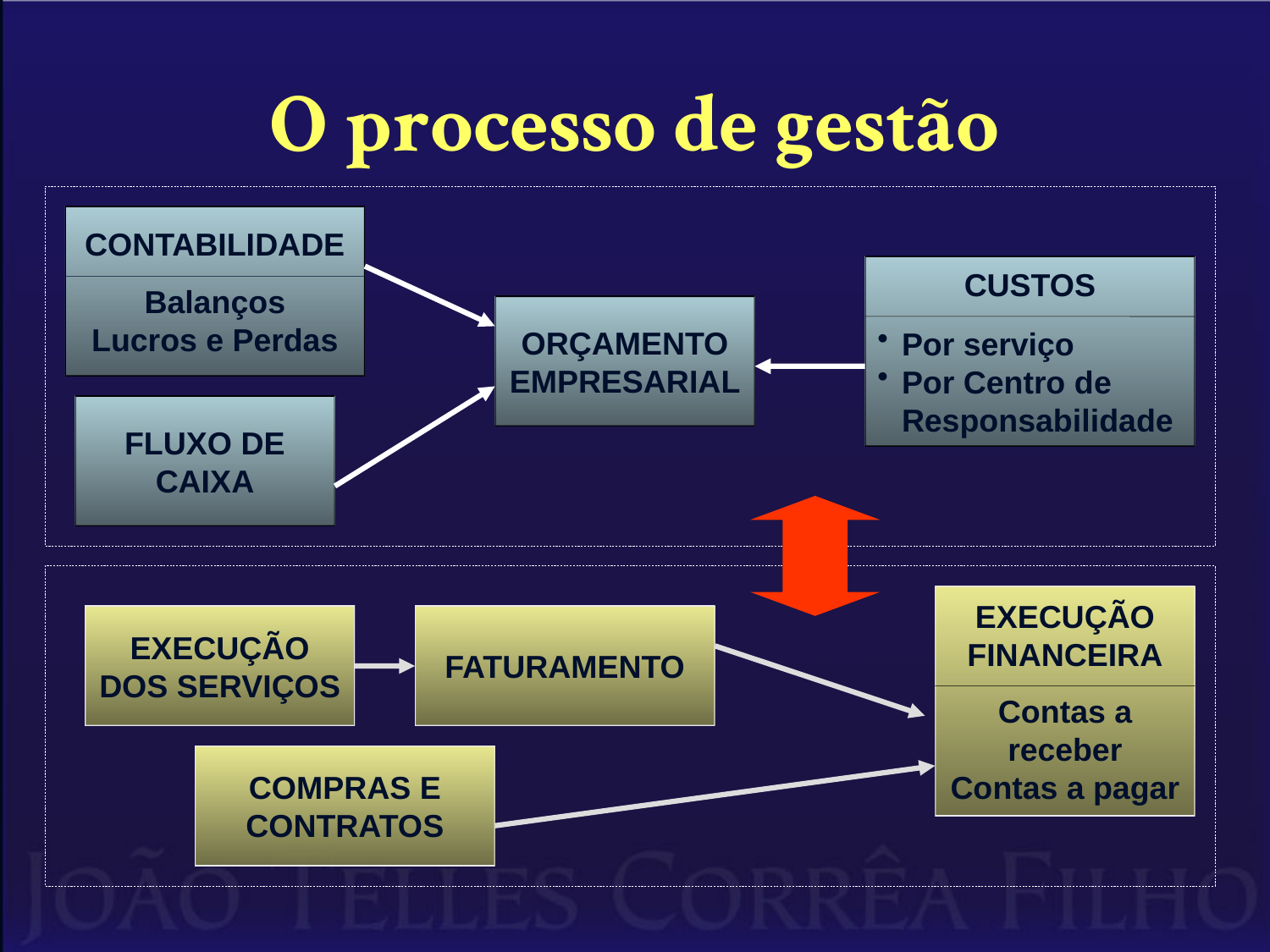

# O processo de gestão

CONTABILIDADE

Balanços
Lucros e Perdas

CUSTOS

Por serviço
Por Centro de Responsabilidade

ORÇAMENTO EMPRESARIAL

FLUXO DE CAIXA

EXECUÇÃO FINANCEIRA

Contas a receber
Contas a pagar

EXECUÇÃO DOS SERVIÇOS
FATURAMENTO

COMPRAS E CONTRATOS